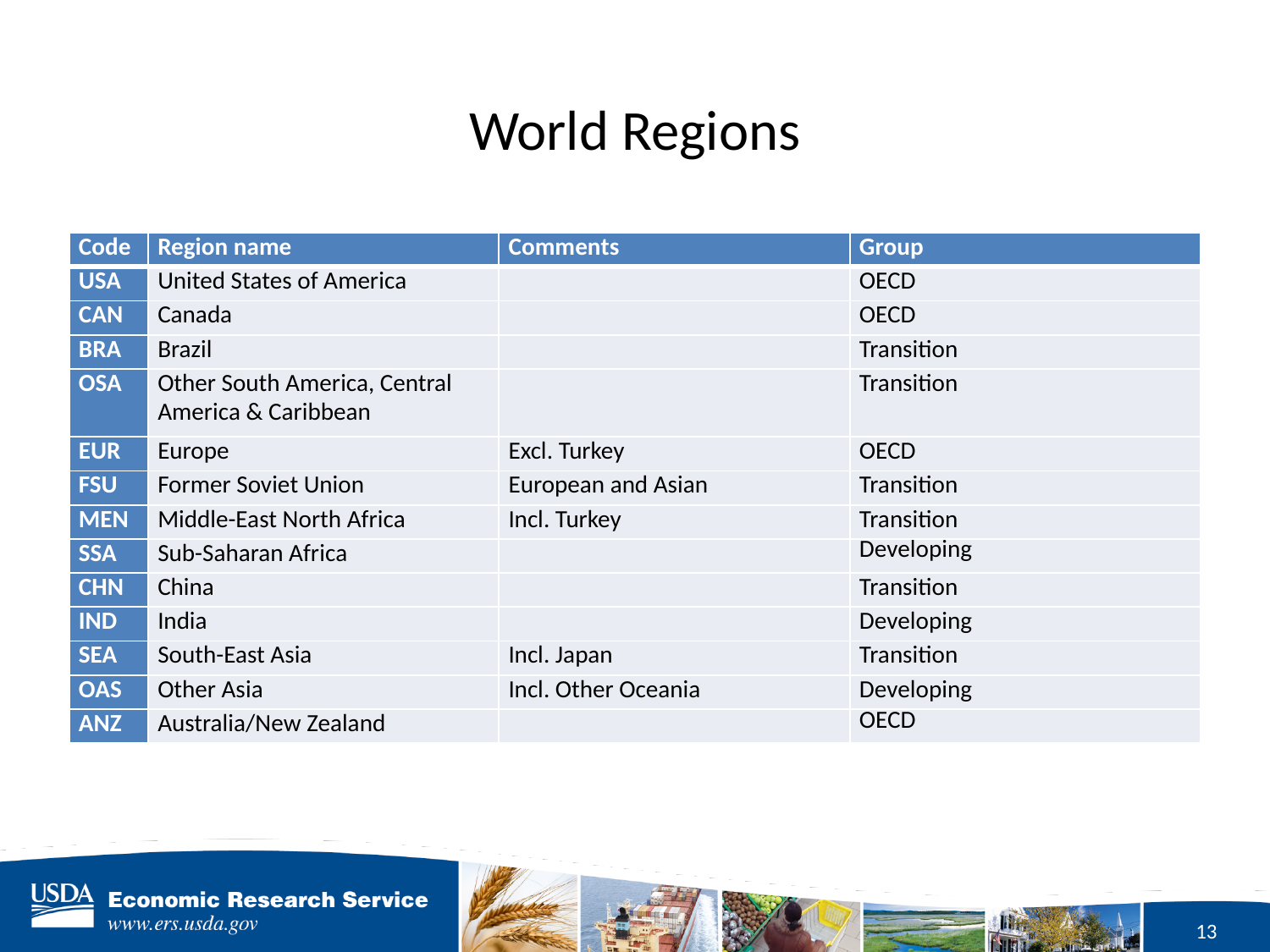

World Regions
| Code | Region name | Comments | Group |
| --- | --- | --- | --- |
| USA | United States of America |  | OECD |
| CAN | Canada |  | OECD |
| BRA | Brazil |  | Transition |
| OSA | Other South America, Central America & Caribbean |  | Transition |
| EUR | Europe | Excl. Turkey | OECD |
| FSU | Former Soviet Union | European and Asian | Transition |
| MEN | Middle-East North Africa | Incl. Turkey | Transition |
| SSA | Sub-Saharan Africa |  | Developing |
| CHN | China |  | Transition |
| IND | India |  | Developing |
| SEA | South-East Asia | Incl. Japan | Transition |
| OAS | Other Asia | Incl. Other Oceania | Developing |
| ANZ | Australia/New Zealand |  | OECD |